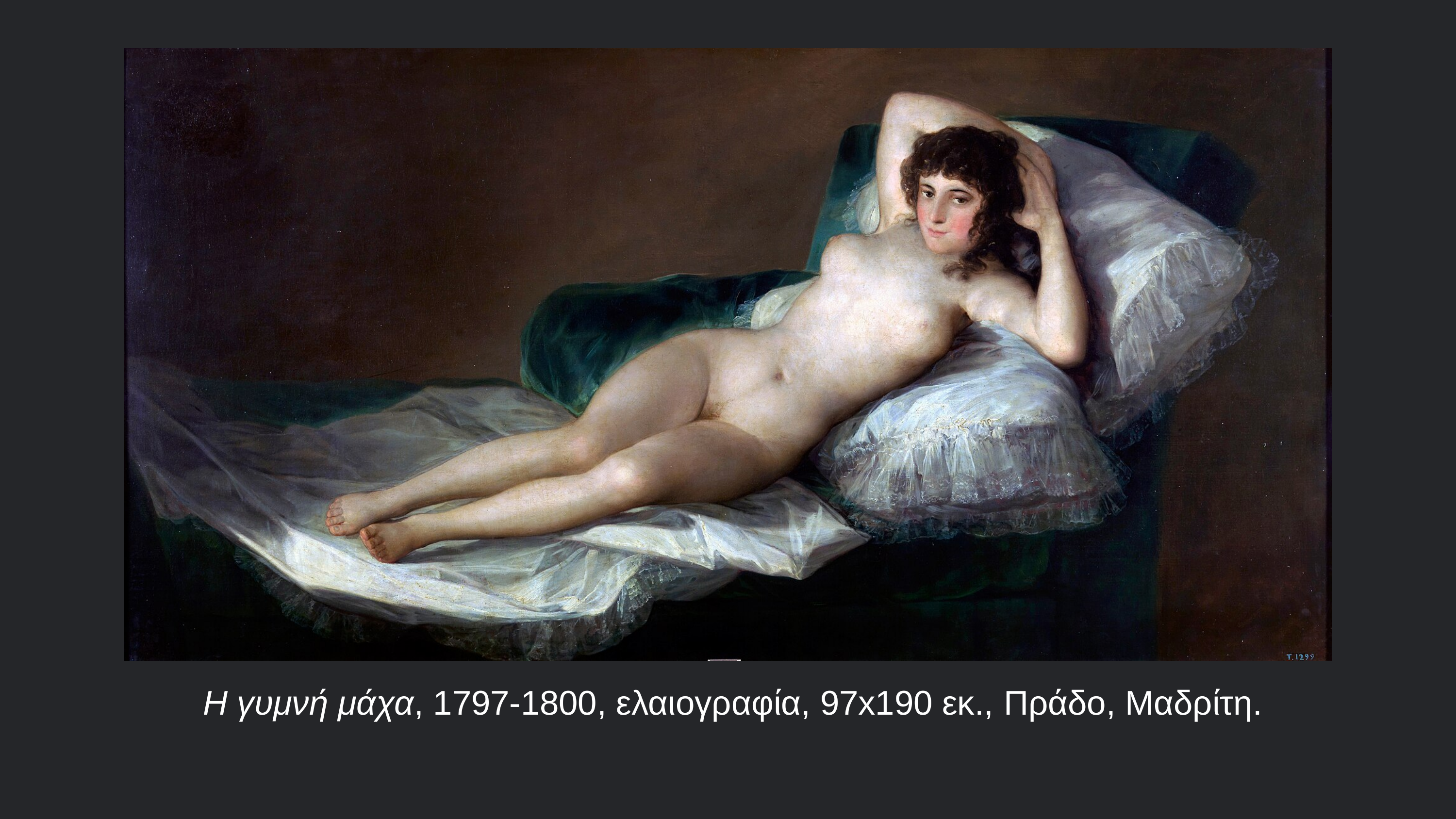

Η γυμνή μάχα, 1797-1800, ελαιογραφία, 97x190 εκ., Πράδο, Μαδρίτη.